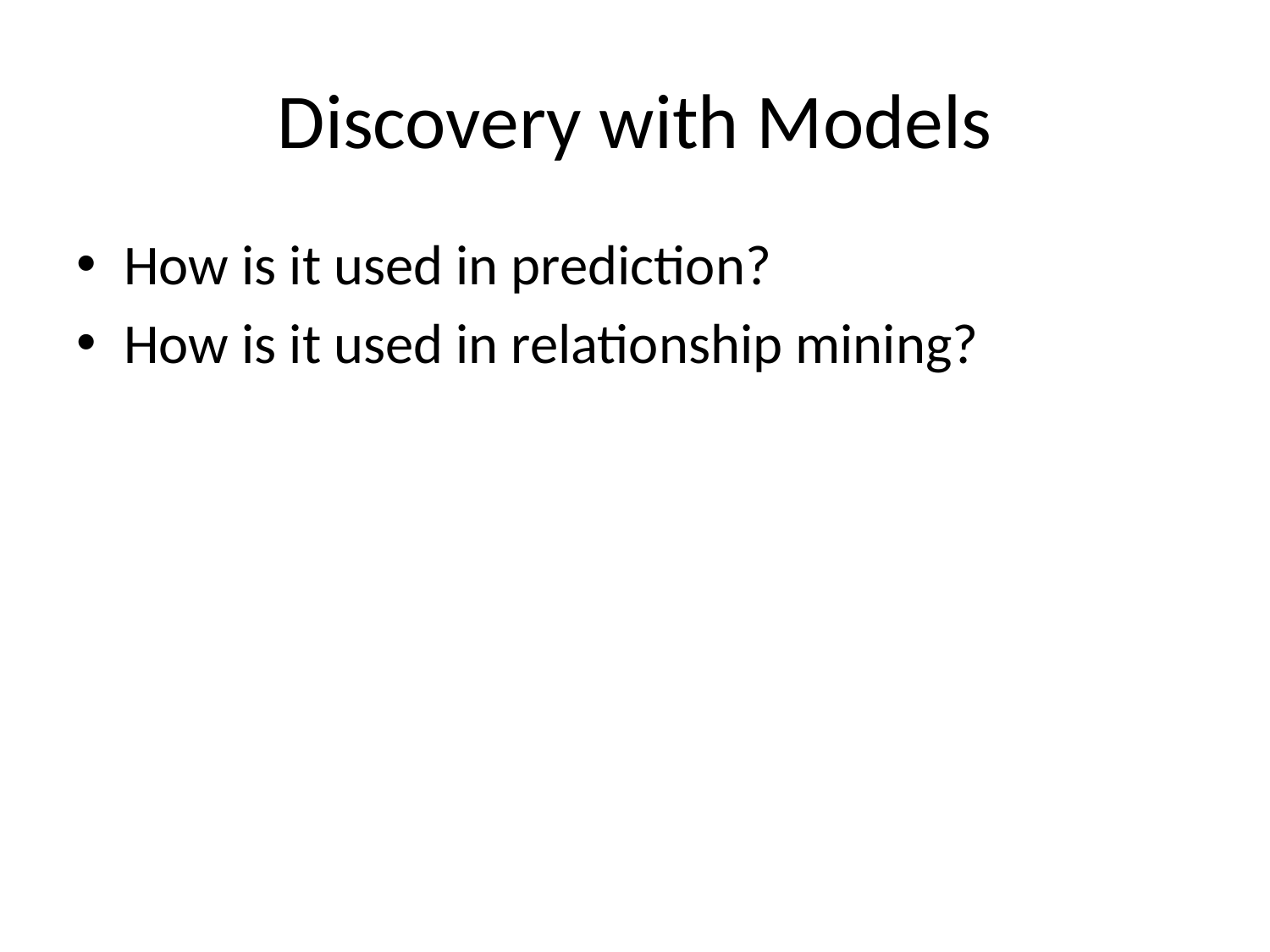

# Discovery with Models
How is it used in prediction?
How is it used in relationship mining?